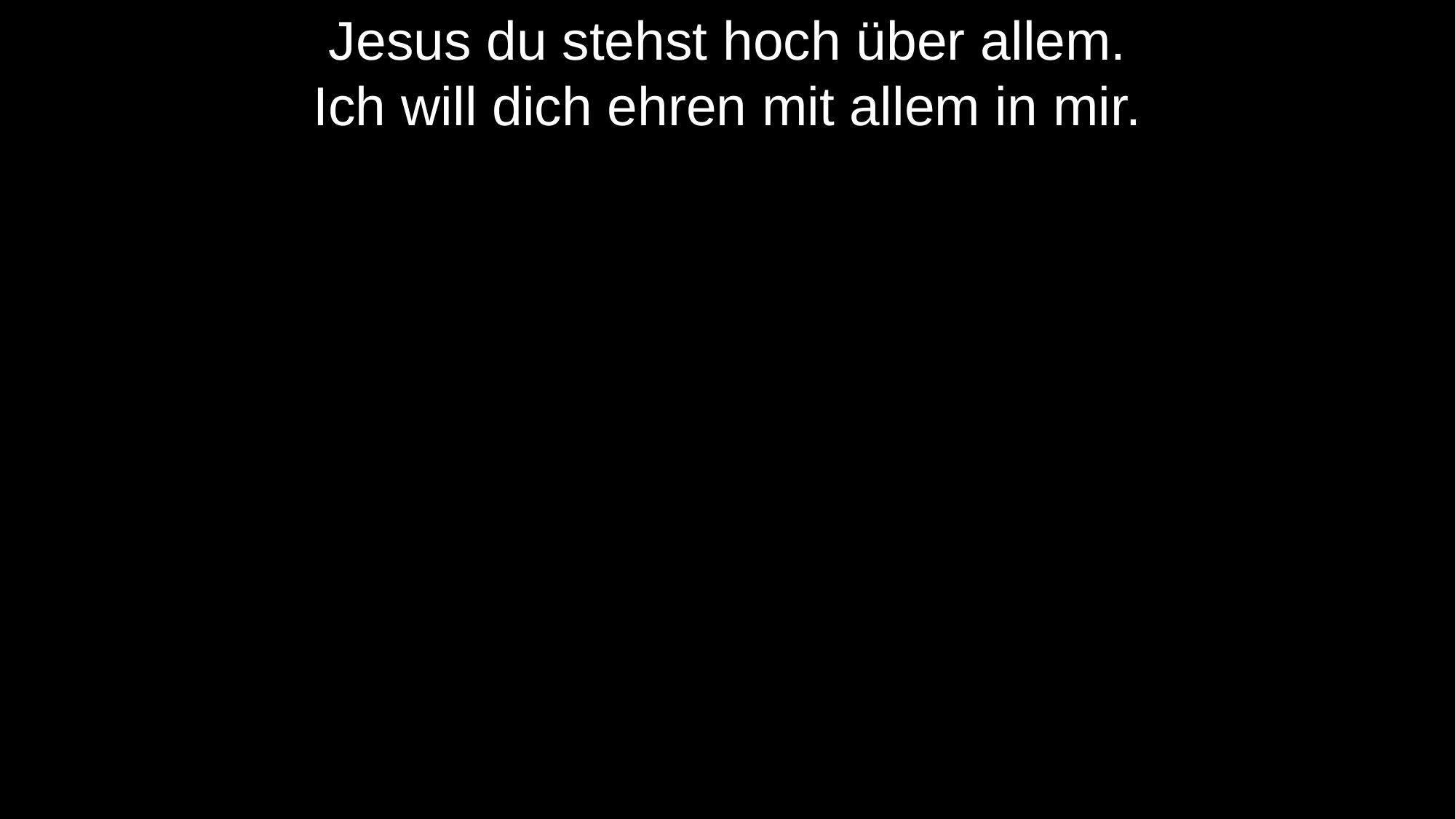

Jesus du stehst hoch über allem.
Ich will dich ehren mit allem in mir.